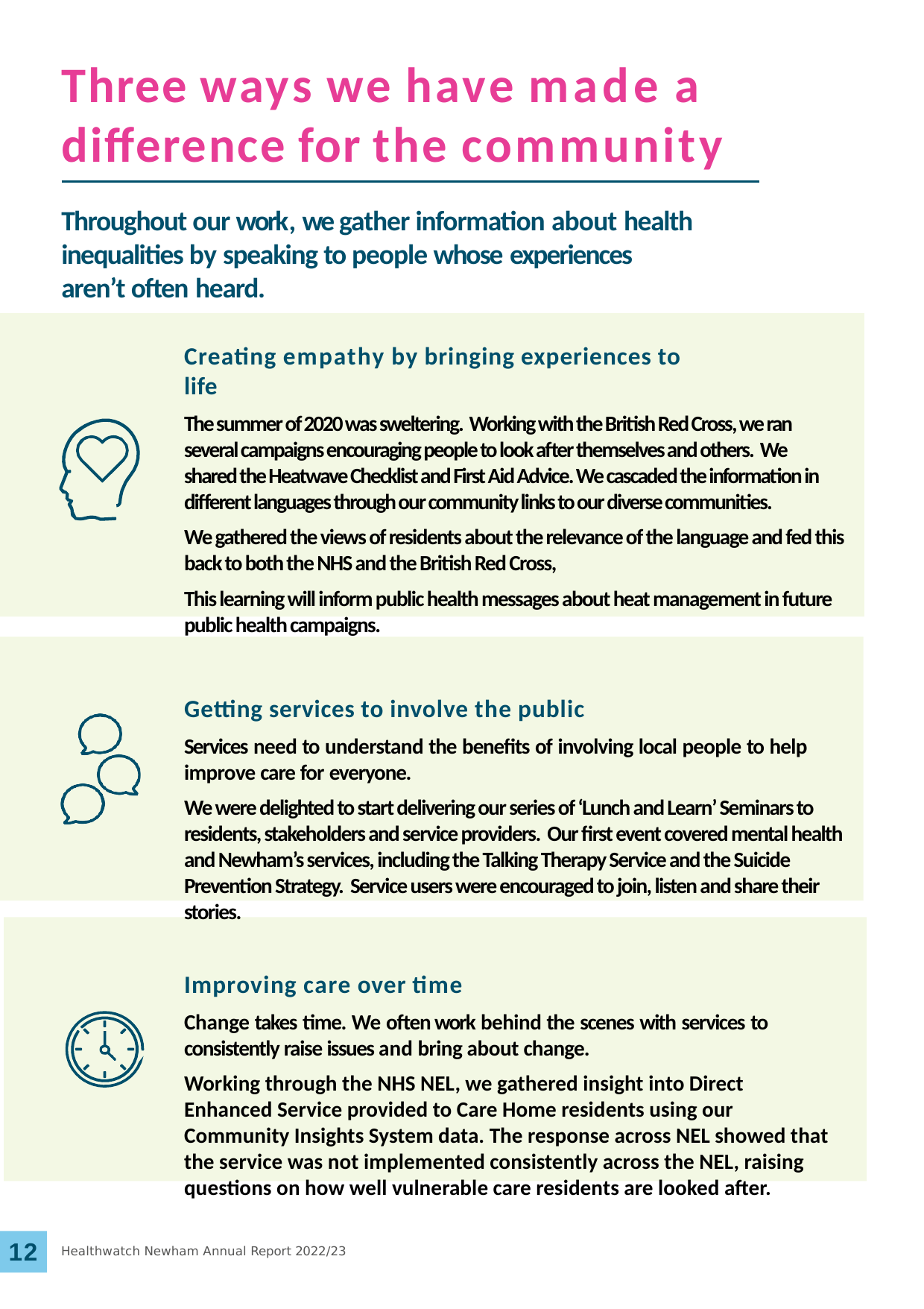

# Three ways we have made a  difference for the community

Throughout our work, we gather information about health inequalities by speaking to people whose experiences aren’t often heard.

Creating empathy by bringing experiences to life
The summer of 2020 was sweltering.  Working with the British Red Cross, we ran several campaigns encouraging people to look after themselves and others.  We shared the Heatwave Checklist and First Aid Advice. We cascaded the information in different languages through our community links to our diverse communities.
We gathered the views of residents about the relevance of the language and fed this back to both the NHS and the British Red Cross,
This learning will inform public health messages about heat management in future public health campaigns.

Getting services to involve the public
Services need to understand the benefits of involving local people to help improve care for everyone.
We were delighted to start delivering our series of ‘Lunch and Learn’ Seminars to residents, stakeholders and service providers.  Our first event covered mental health and Newham’s services, including the Talking Therapy Service and the Suicide Prevention Strategy.  Service users were encouraged to join, listen and share their stories.

Improving care over time
Change takes time. We often work behind the scenes with services to consistently raise issues and bring about change.
Working through the NHS NEL, we gathered insight into Direct Enhanced Service provided to Care Home residents using our Community Insights System data. The response across NEL showed that the service was not implemented consistently across the NEL, raising questions on how well vulnerable care residents are looked after.

12
Healthwatch Newham Annual Report 2022/23